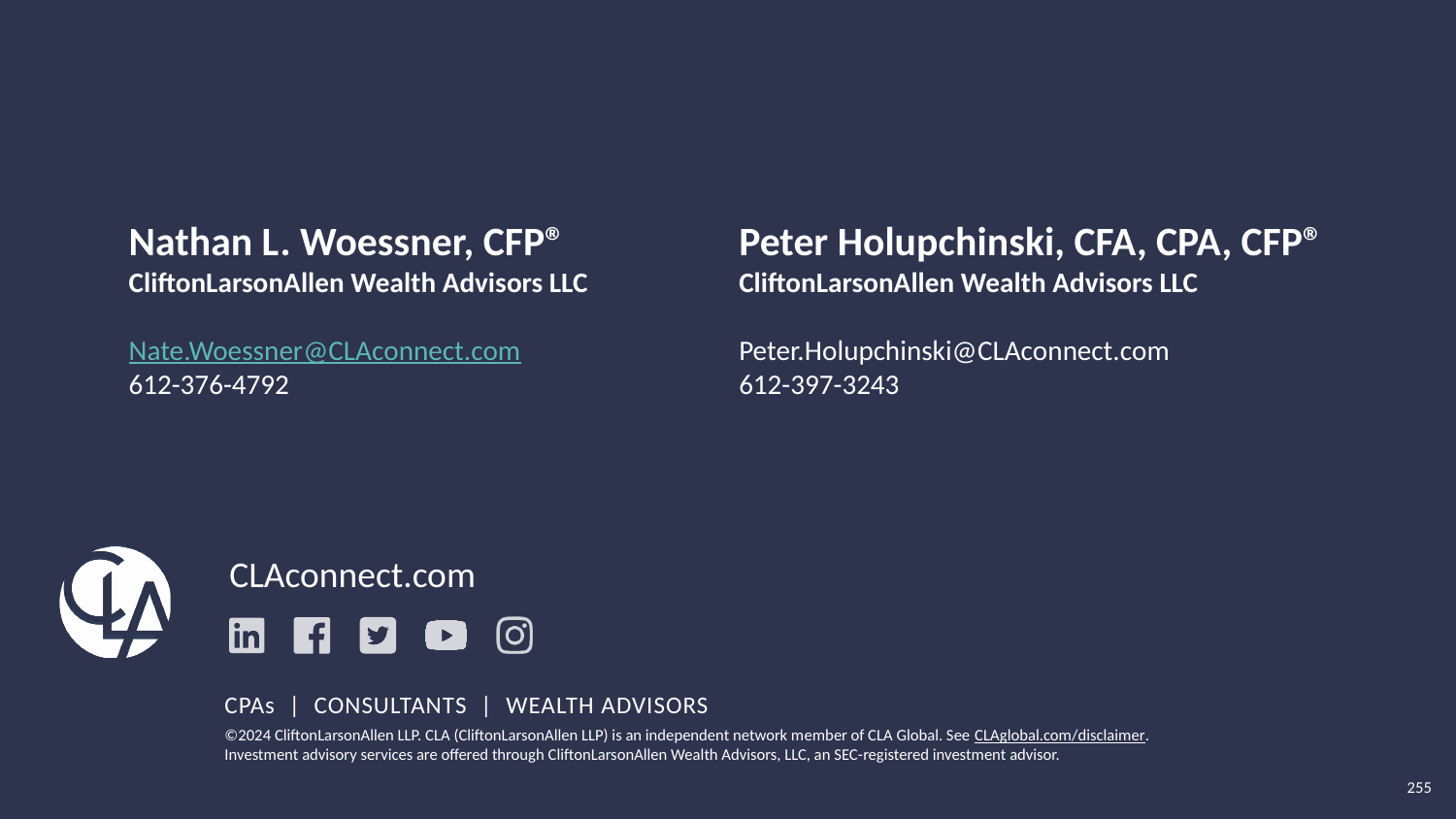

Nathan L. Woessner, CFP®
CliftonLarsonAllen Wealth Advisors LLC

Nate.Woessner@CLAconnect.com
612-376-4792
Peter Holupchinski, CFA, CPA, CFP®
CliftonLarsonAllen Wealth Advisors LLC

Peter.Holupchinski@CLAconnect.com
612-397-3243
255